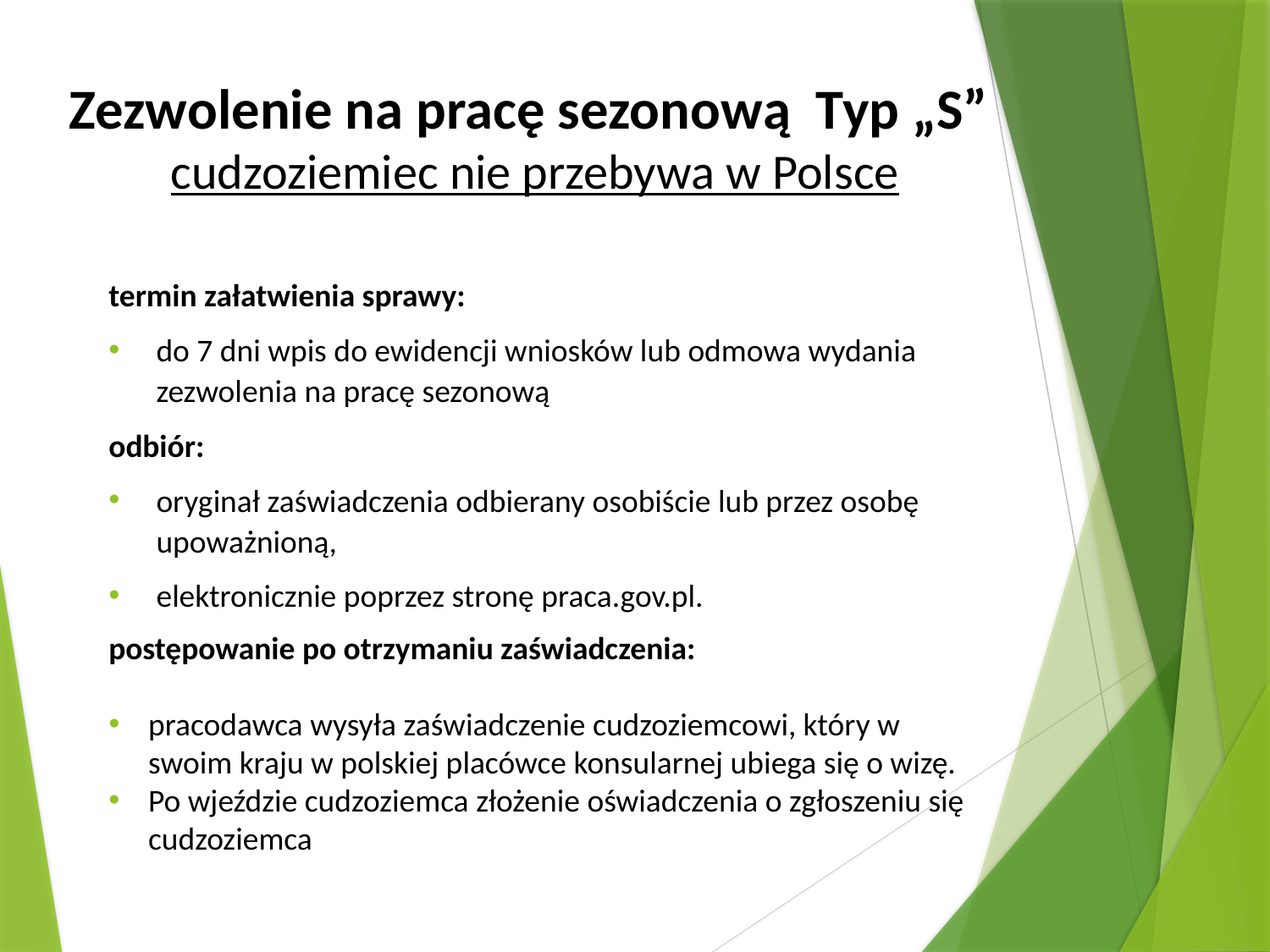

Zezwolenie na pracę sezonową  Typ „S”
cudzoziemiec nie przebywa w Polsce
termin załatwienia sprawy:
do 7 dni wpis do ewidencji wniosków lub odmowa wydania zezwolenia na pracę sezonową
odbiór:
oryginał zaświadczenia odbierany osobiście lub przez osobę upoważnioną,
elektronicznie poprzez stronę praca.gov.pl.
postępowanie po otrzymaniu zaświadczenia:

pracodawca wysyła zaświadczenie cudzoziemcowi, który w swoim kraju w polskiej placówce konsularnej ubiega się o wizę.
Po wjeździe cudzoziemca złożenie oświadczenia o zgłoszeniu się cudzoziemca